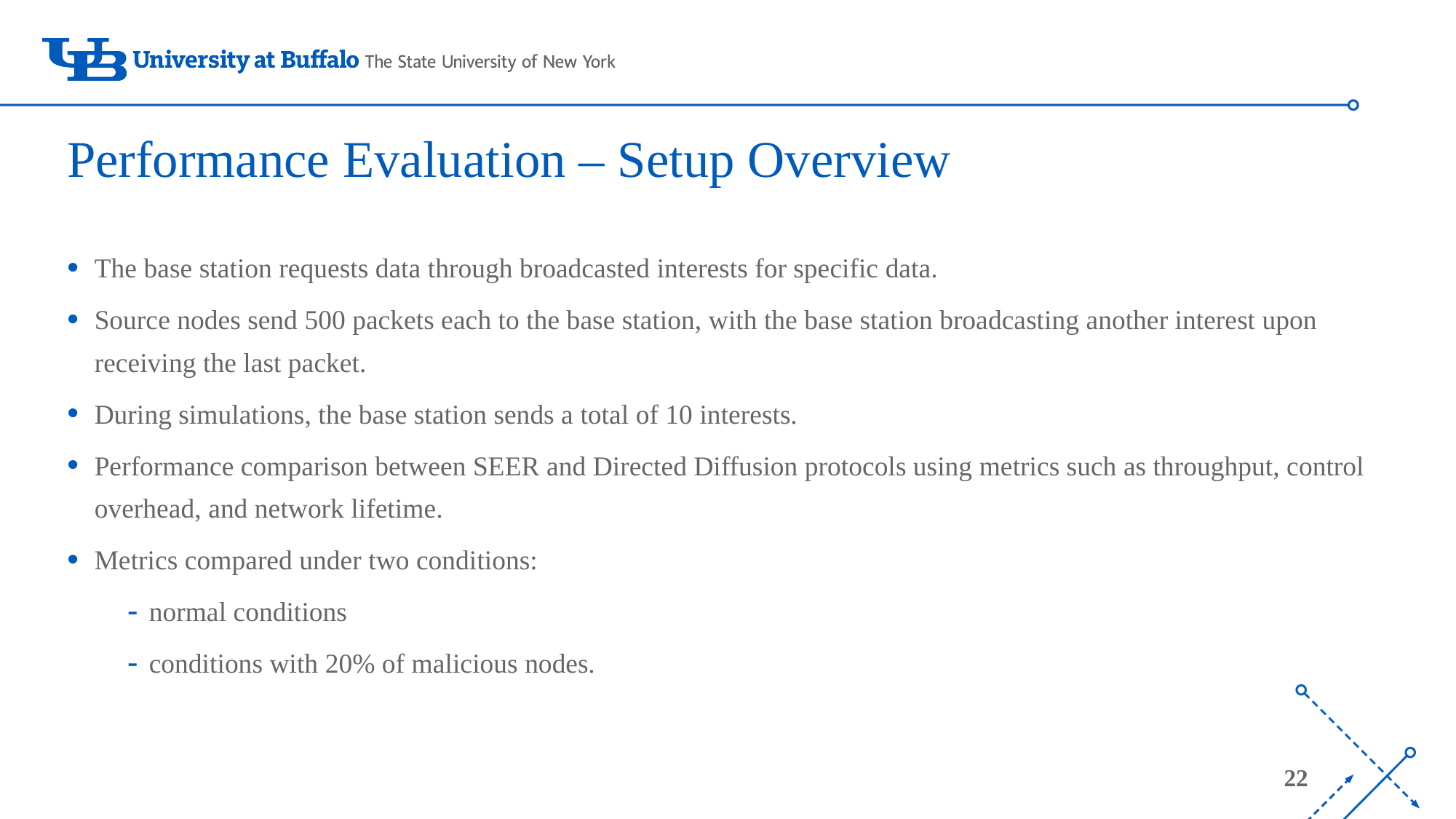

# Performance Evaluation – Setup Overview
The base station requests data through broadcasted interests for specific data.
Source nodes send 500 packets each to the base station, with the base station broadcasting another interest upon receiving the last packet.
During simulations, the base station sends a total of 10 interests.
Performance comparison between SEER and Directed Diffusion protocols using metrics such as throughput, control overhead, and network lifetime.
Metrics compared under two conditions:
normal conditions
conditions with 20% of malicious nodes.